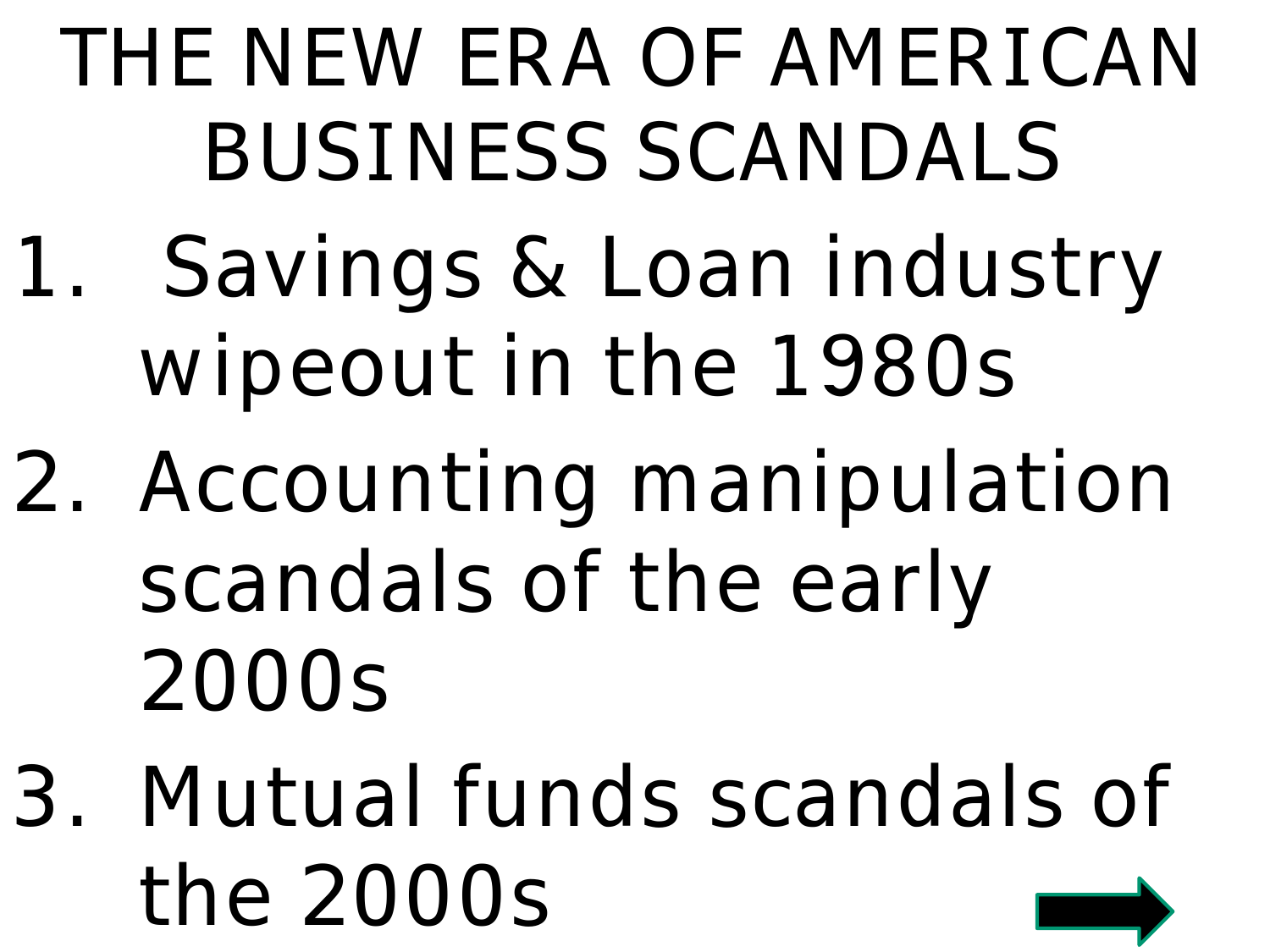

THE NEW ERA OF AMERICAN BUSINESS SCANDALS
 Savings & Loan industry wipeout in the 1980s
Accounting manipulation scandals of the early 2000s
Mutual funds scandals of the 2000s